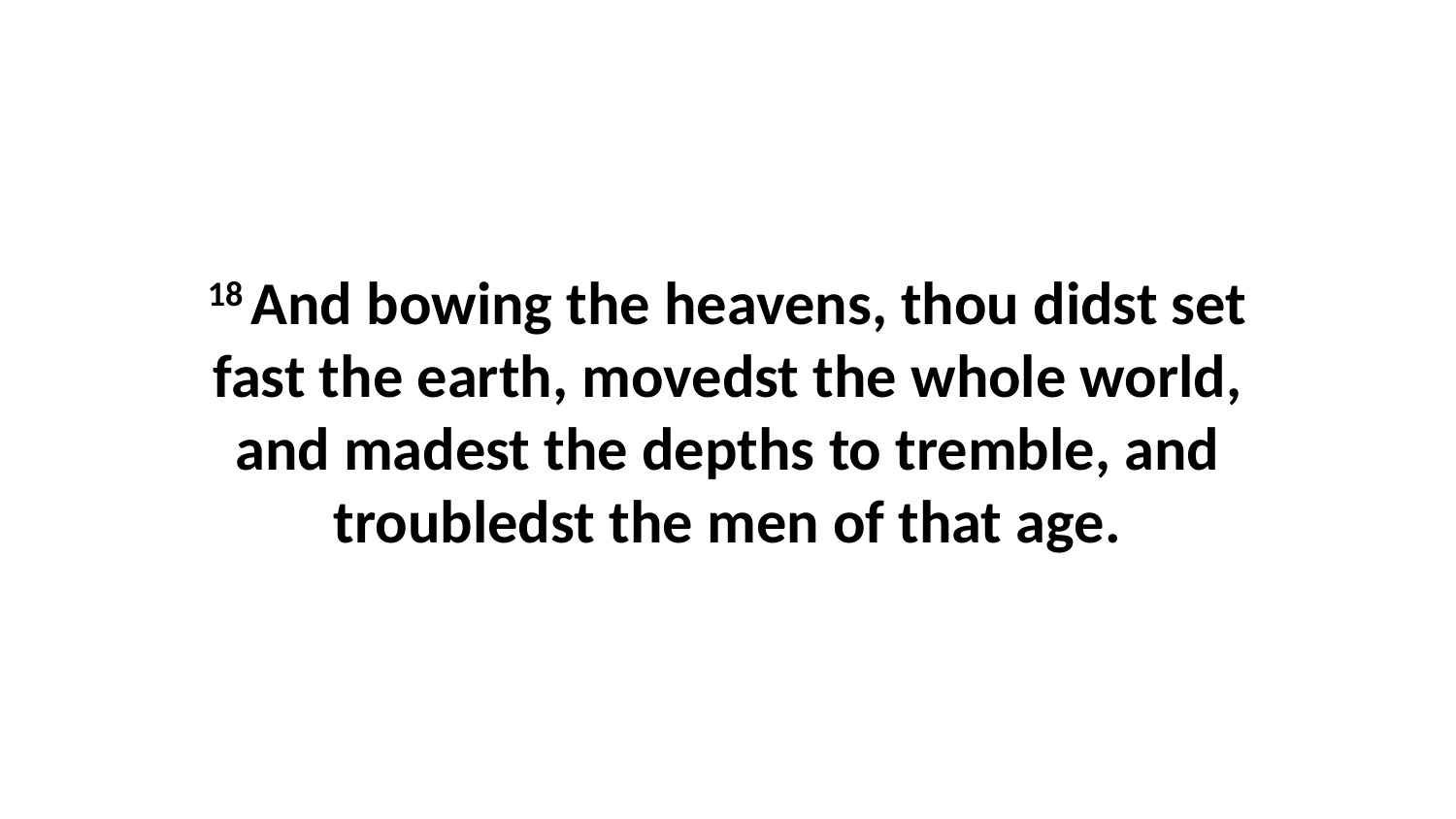

18 And bowing the heavens, thou didst set fast the earth, movedst the whole world, and madest the depths to tremble, and troubledst the men of that age.